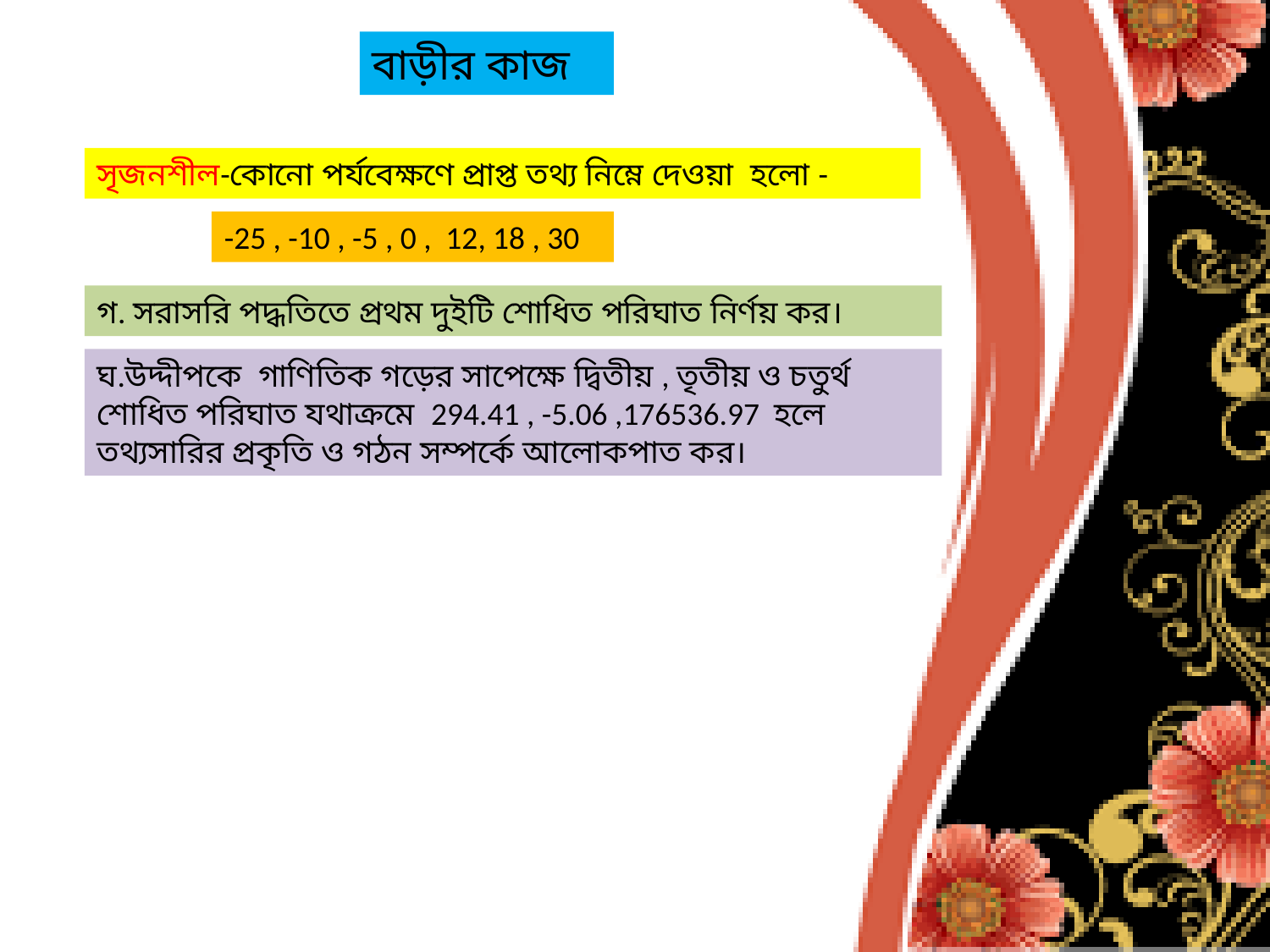

বাড়ীর কাজ
সৃজনশীল-কোনো পর্যবেক্ষণে প্রাপ্ত তথ্য নিম্নে দেওয়া  হলো -
-25 , -10 , -5 , 0 ,  12, 18 , 30
গ. সরাসরি পদ্ধতিতে প্রথম দুইটি শোধিত পরিঘাত নির্ণয় কর।
ঘ.উদ্দীপকে  গাণিতিক গড়ের সাপেক্ষে দ্বিতীয় , তৃতীয় ও চতুর্থ শোধিত পরিঘাত যথাক্রমে  294.41 , -5.06 ,176536.97  হলে তথ্যসারির প্রকৃতি ও গঠন সম্পর্কে আলোকপাত কর।